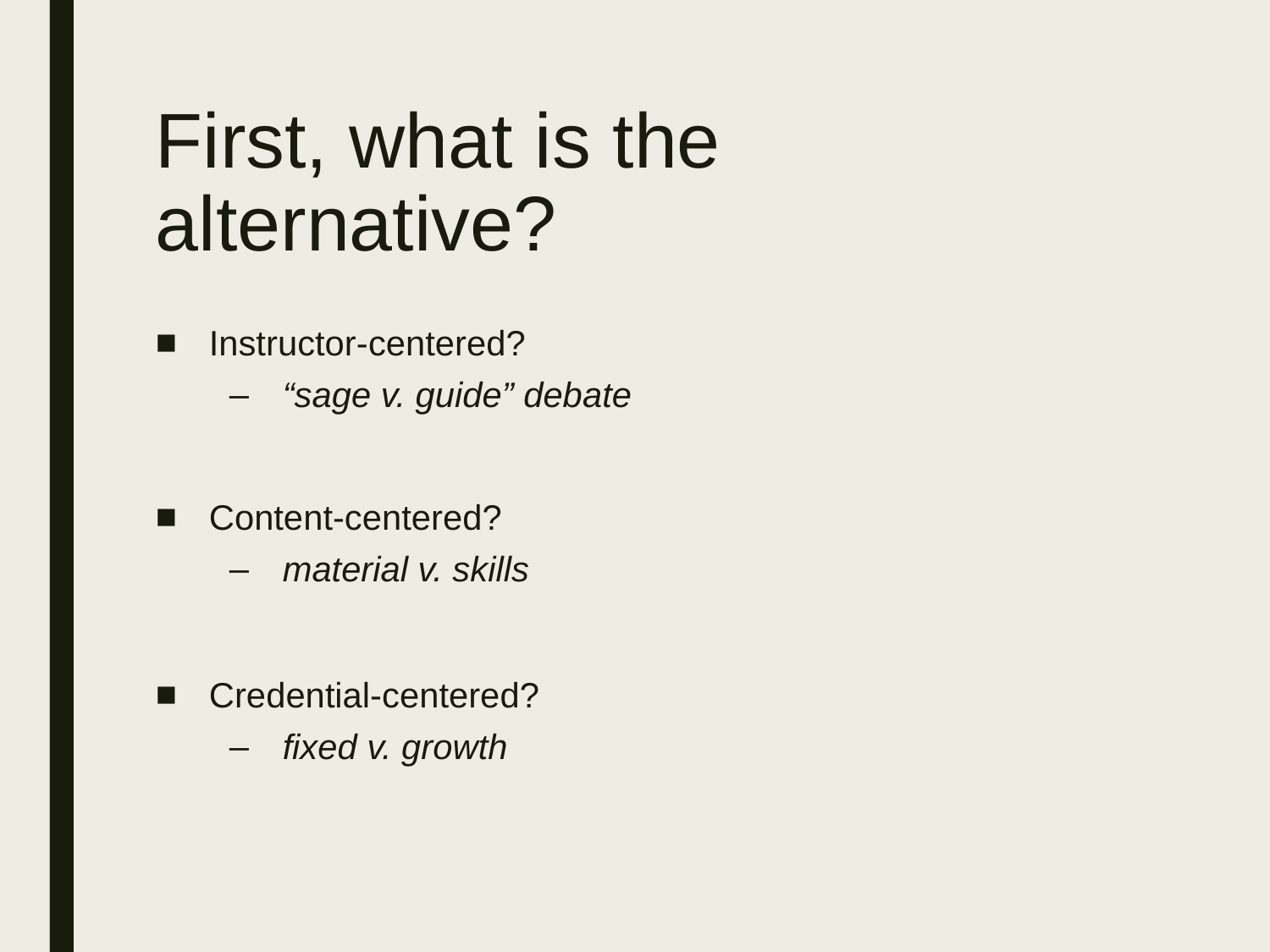

# First, what is the alternative?
Instructor-centered?
“sage v. guide” debate

Content-centered?
material v. skills

Credential-centered?
fixed v. growth